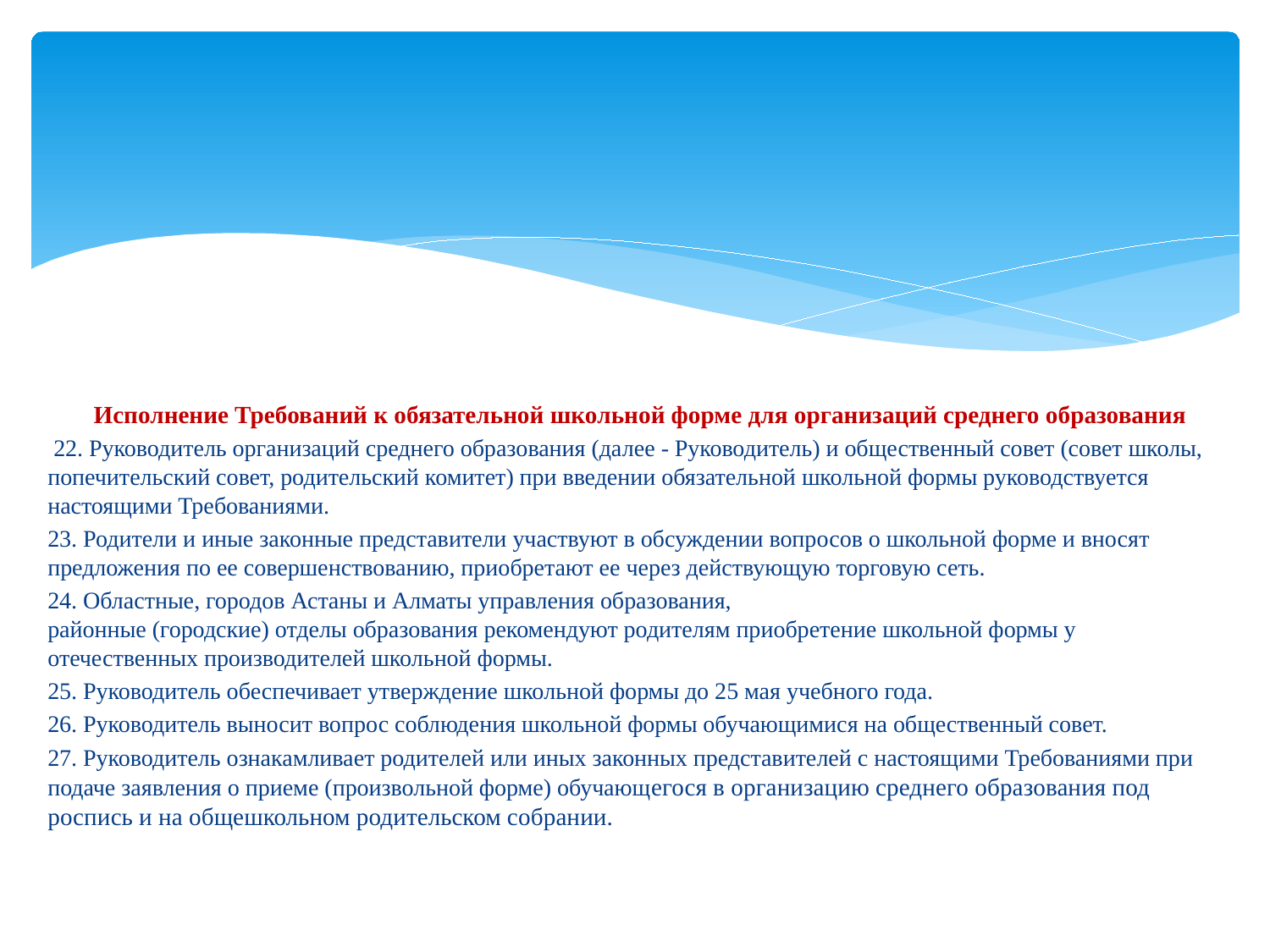

Исполнение Требований к обязательной школьной форме для организаций среднего образования
 22. Руководитель организаций среднего образования (далее - Руководитель) и общественный совет (совет школы, попечительский совет, родительский комитет) при введении обязательной школьной формы руководствуется настоящими Требованиями.
23. Родители и иные законные представители участвуют в обсуждении вопросов о школьной форме и вносят предложения по ее совершенствованию, приобретают ее через действующую торговую сеть.
24. Областные, городов Астаны и Алматы управления образования, районные (городские) отделы образования рекомендуют родителям приобретение школьной формы у отечественных производителей школьной формы.
25. Руководитель обеспечивает утверждение школьной формы до 25 мая учебного года.
26. Руководитель выносит вопрос соблюдения школьной формы обучающимися на общественный совет.
27. Руководитель ознакамливает родителей или иных законных представителей с настоящими Требованиями при подаче заявления о приеме (произвольной форме) обучающегося в организацию среднего образования под роспись и на общешкольном родительском собрании.